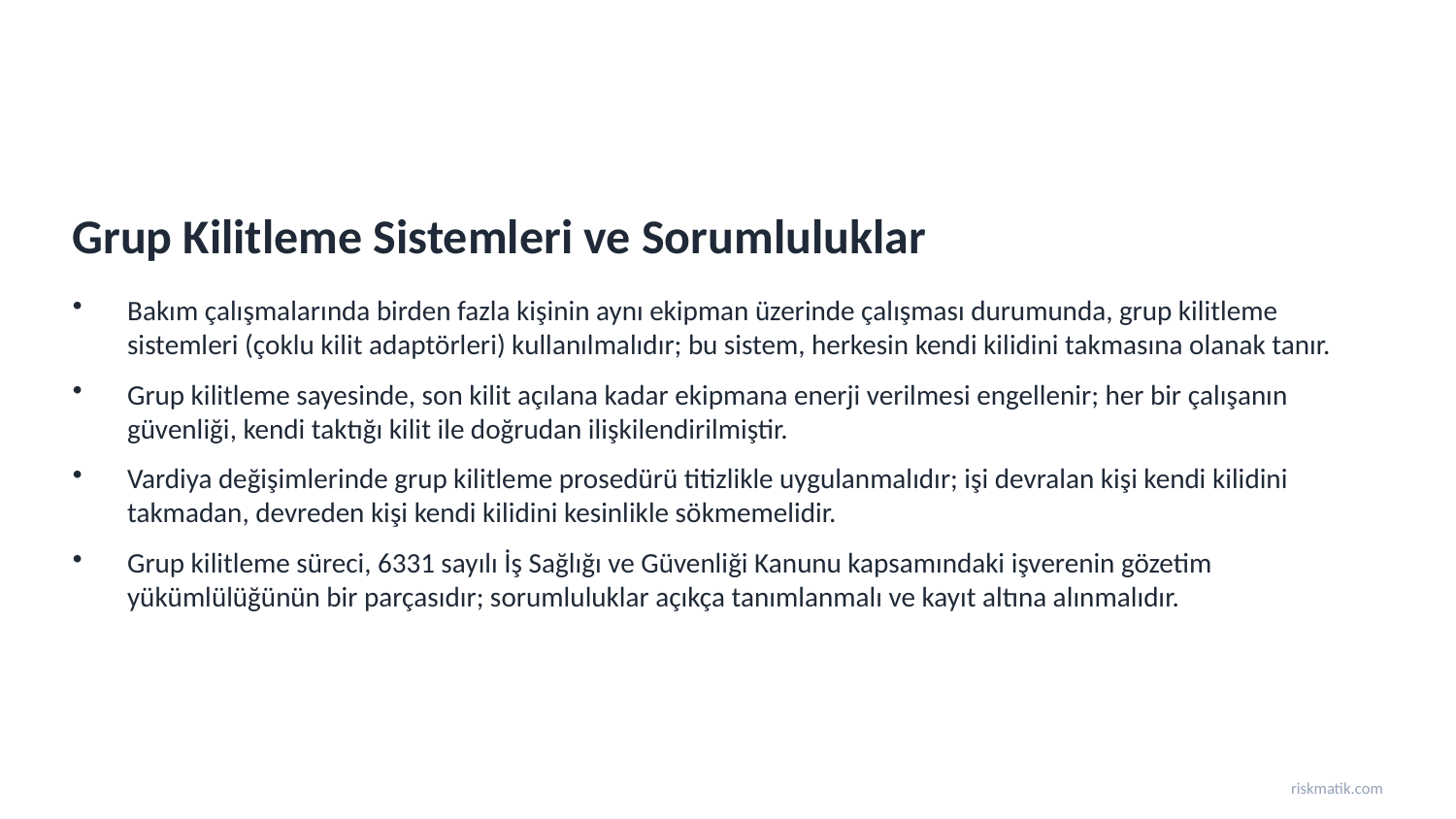

Grup Kilitleme Sistemleri ve Sorumluluklar
Bakım çalışmalarında birden fazla kişinin aynı ekipman üzerinde çalışması durumunda, grup kilitleme sistemleri (çoklu kilit adaptörleri) kullanılmalıdır; bu sistem, herkesin kendi kilidini takmasına olanak tanır.
Grup kilitleme sayesinde, son kilit açılana kadar ekipmana enerji verilmesi engellenir; her bir çalışanın güvenliği, kendi taktığı kilit ile doğrudan ilişkilendirilmiştir.
Vardiya değişimlerinde grup kilitleme prosedürü titizlikle uygulanmalıdır; işi devralan kişi kendi kilidini takmadan, devreden kişi kendi kilidini kesinlikle sökmemelidir.
Grup kilitleme süreci, 6331 sayılı İş Sağlığı ve Güvenliği Kanunu kapsamındaki işverenin gözetim yükümlülüğünün bir parçasıdır; sorumluluklar açıkça tanımlanmalı ve kayıt altına alınmalıdır.
riskmatik.com